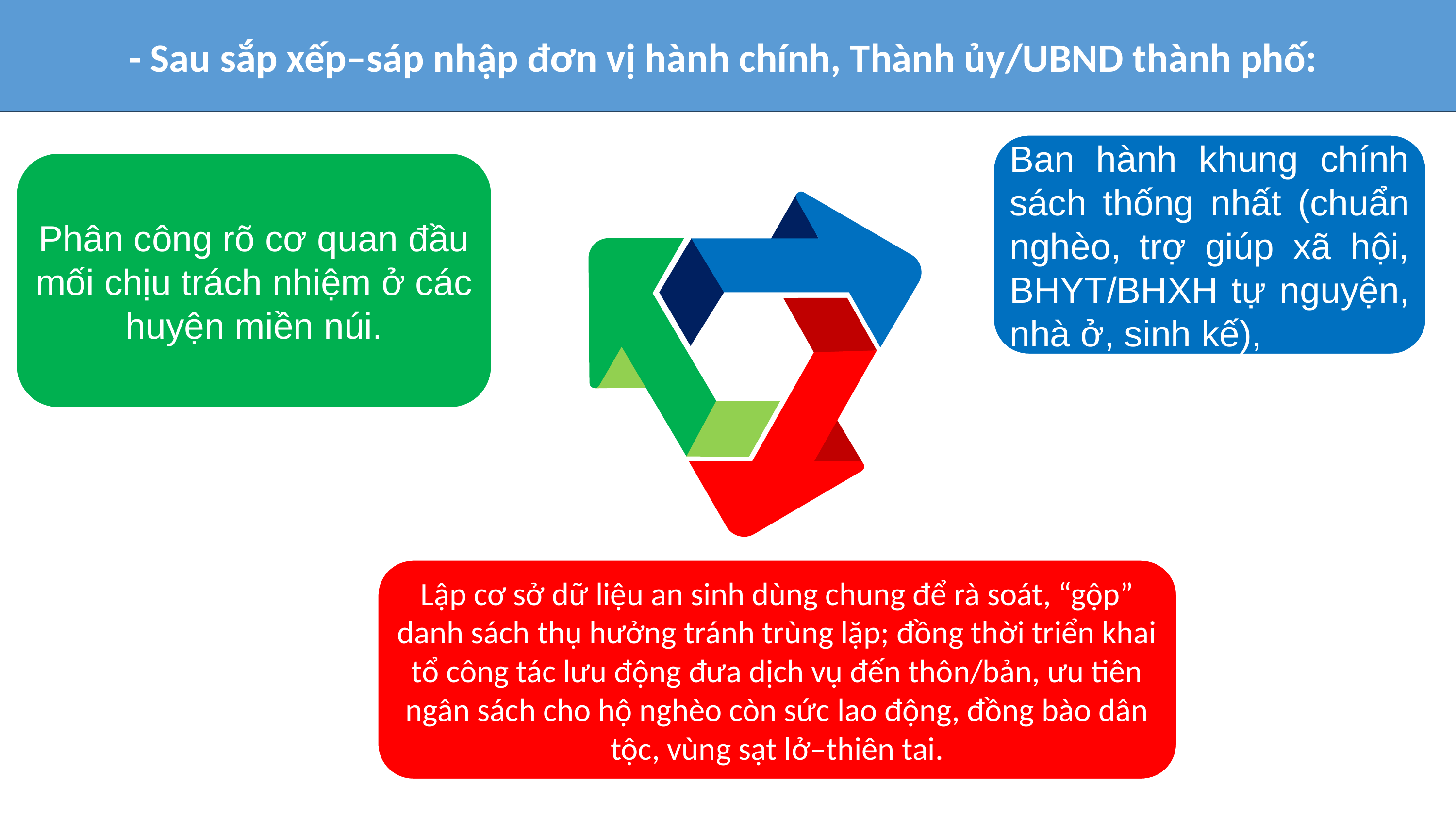

- Sau sắp xếp–sáp nhập đơn vị hành chính, Thành ủy/UBND thành phố:
Ban hành khung chính sách thống nhất (chuẩn nghèo, trợ giúp xã hội, BHYT/BHXH tự nguyện, nhà ở, sinh kế),
Phân công rõ cơ quan đầu mối chịu trách nhiệm ở các huyện miền núi.

Lập cơ sở dữ liệu an sinh dùng chung để rà soát, “gộp” danh sách thụ hưởng tránh trùng lặp; đồng thời triển khai tổ công tác lưu động đưa dịch vụ đến thôn/bản, ưu tiên ngân sách cho hộ nghèo còn sức lao động, đồng bào dân tộc, vùng sạt lở–thiên tai.